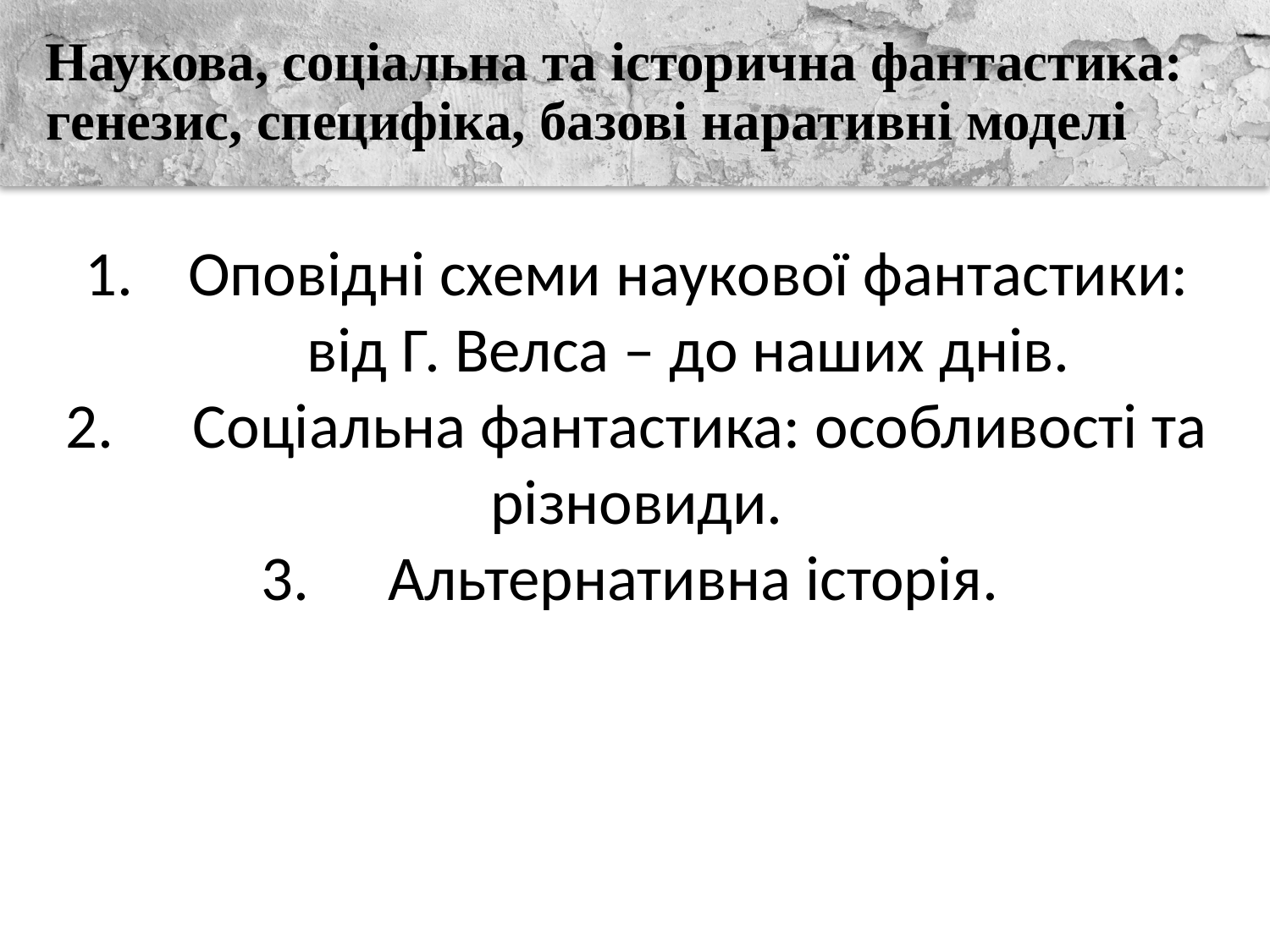

# Наукова, соціальна та історична фантастика: генезис, специфіка, базові наративні моделі

Оповідні схеми наукової фантастики: від Г. Велса – до наших днів.
2.	Соціальна фантастика: особливості та різновиди.
3.	Альтернативна історія.